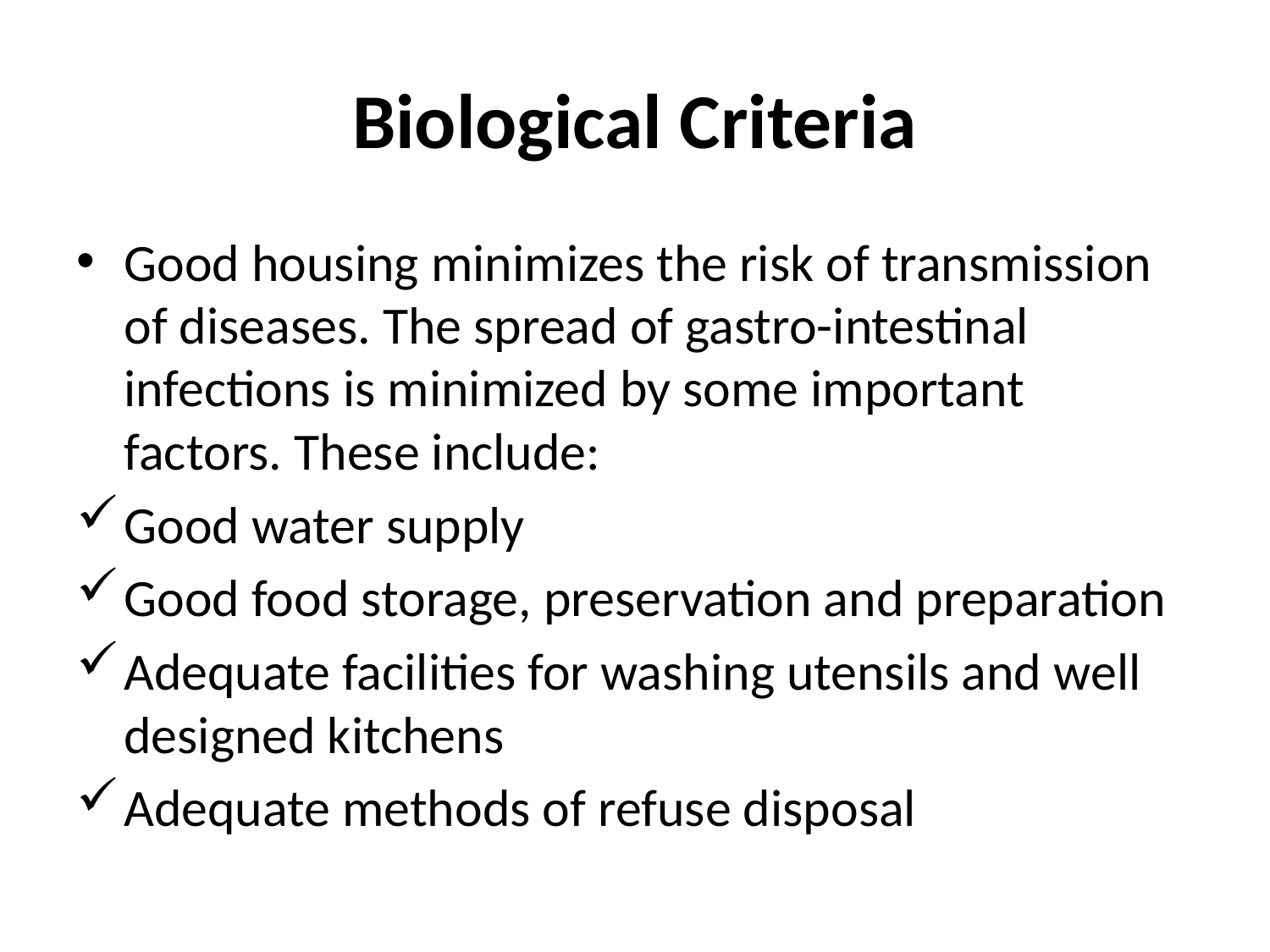

# Biological Criteria
Good housing minimizes the risk of transmission of diseases. The spread of gastro-intestinal infections is minimized by some important factors. These include:
Good water supply
Good food storage, preservation and preparation
Adequate facilities for washing utensils and well designed kitchens
Adequate methods of refuse disposal